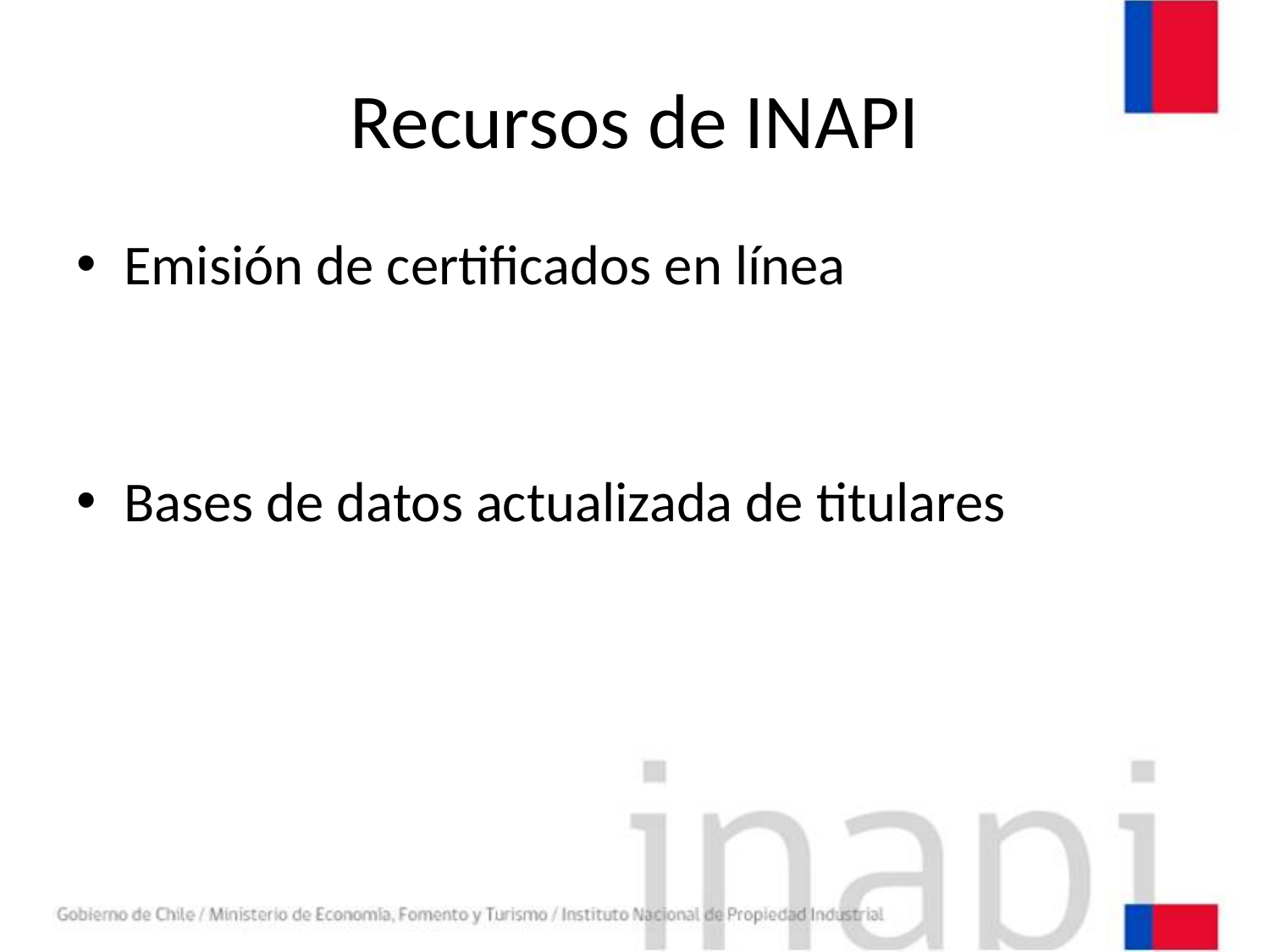

# Recursos de INAPI
Emisión de certificados en línea

Bases de datos actualizada de titulares